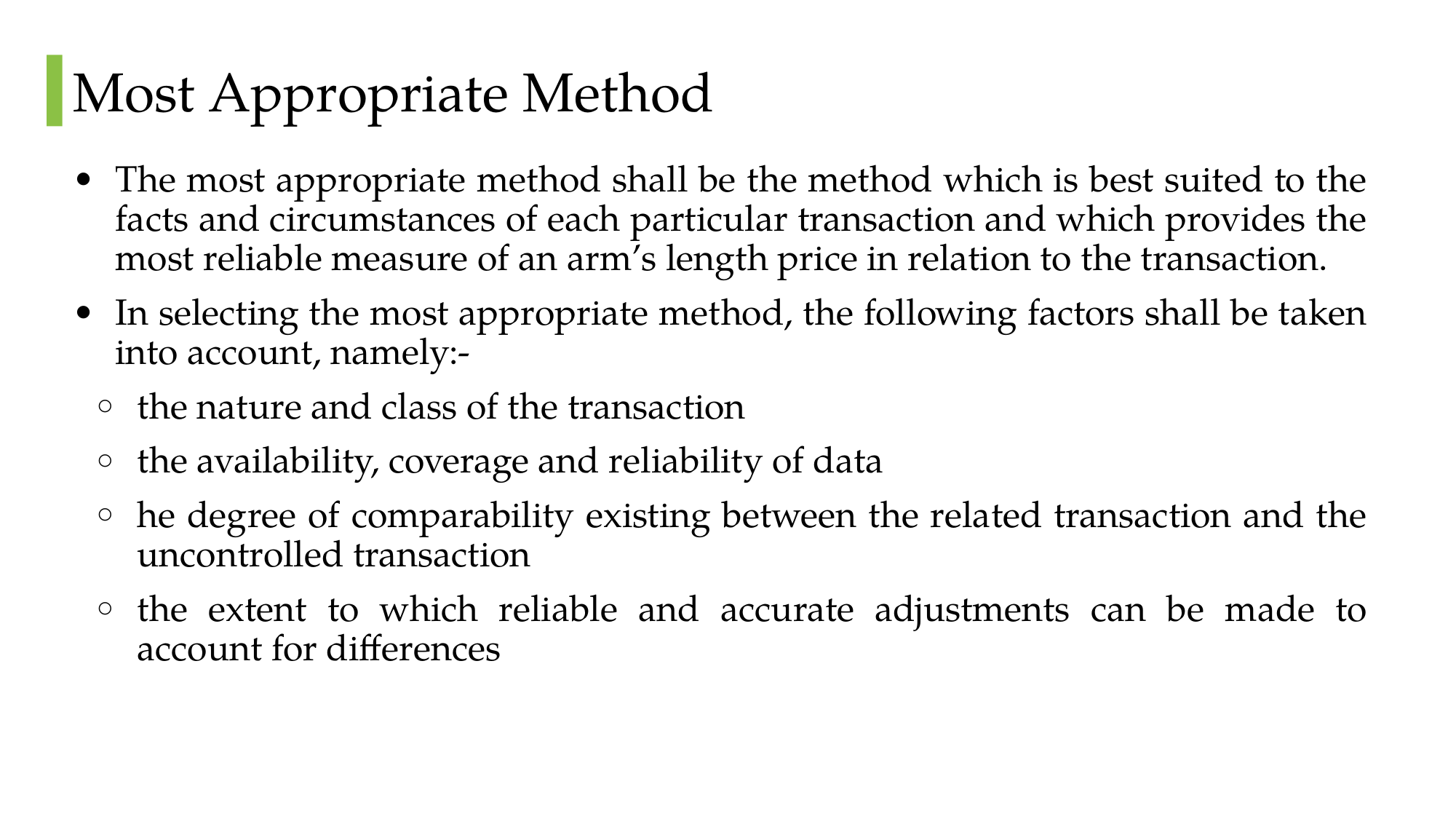

# Most Appropriate Method

The most appropriate method shall be the method which is best suited to the facts and circumstances of each particular transaction and which provides the most reliable measure of an arm’s length price in relation to the transaction.
In selecting the most appropriate method, the following factors shall be taken into account, namely:-
the nature and class of the transaction
the availability, coverage and reliability of data
he degree of comparability existing between the related transaction and the uncontrolled transaction
the extent to which reliable and accurate adjustments can be made to account for differences